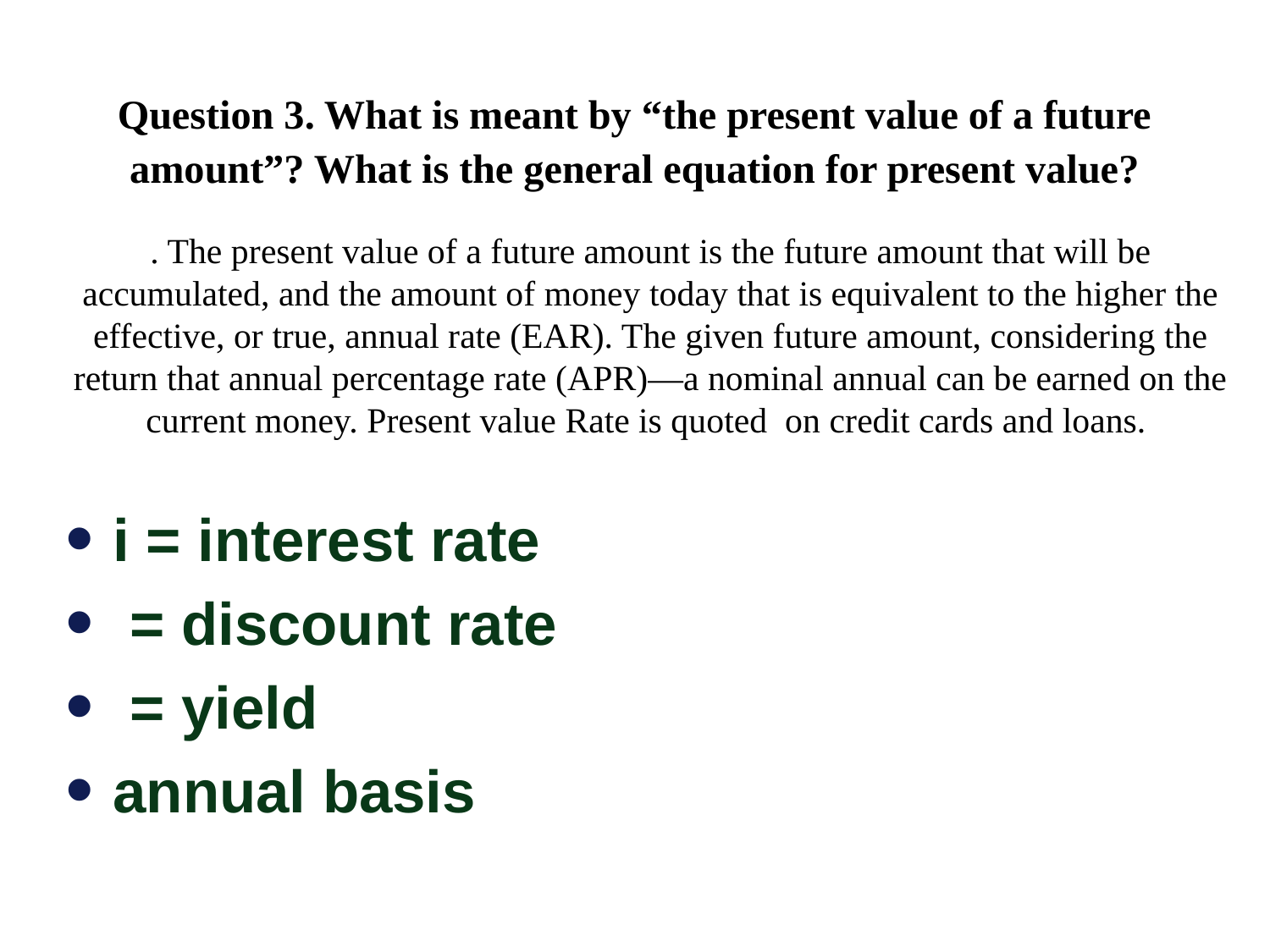

# Question 3. What is meant by “the present value of a future amount”? What is the general equation for present value?
. The present value of a future amount is the future amount that will be accumulated, and the amount of money today that is equivalent to the higher the effective, or true, annual rate (EAR). The given future amount, considering the return that annual percentage rate (APR)—a nominal annual can be earned on the current money. Present value Rate is quoted  on credit cards and loans.

i = interest rate
 = discount rate
 = yield
annual basis